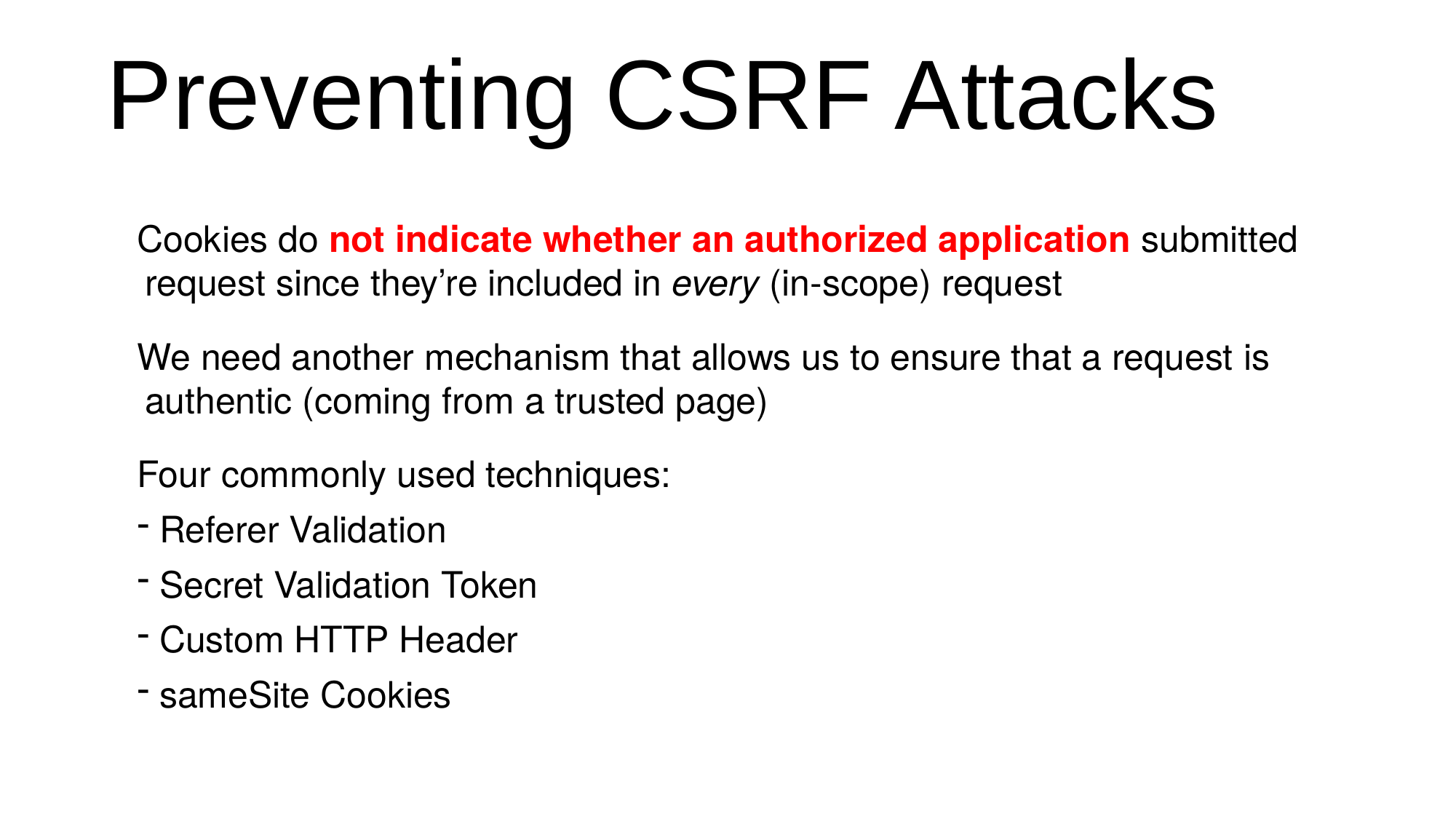

# Preventing CSRF Attacks
Cookies do not indicate whether an authorized application submitted request since they’re included in every (in-scope) request
We need another mechanism that allows us to ensure that a request is authentic (coming from a trusted page)
Four commonly used techniques:
 Referer Validation
 Secret Validation Token
 Custom HTTP Header
 sameSite Cookies